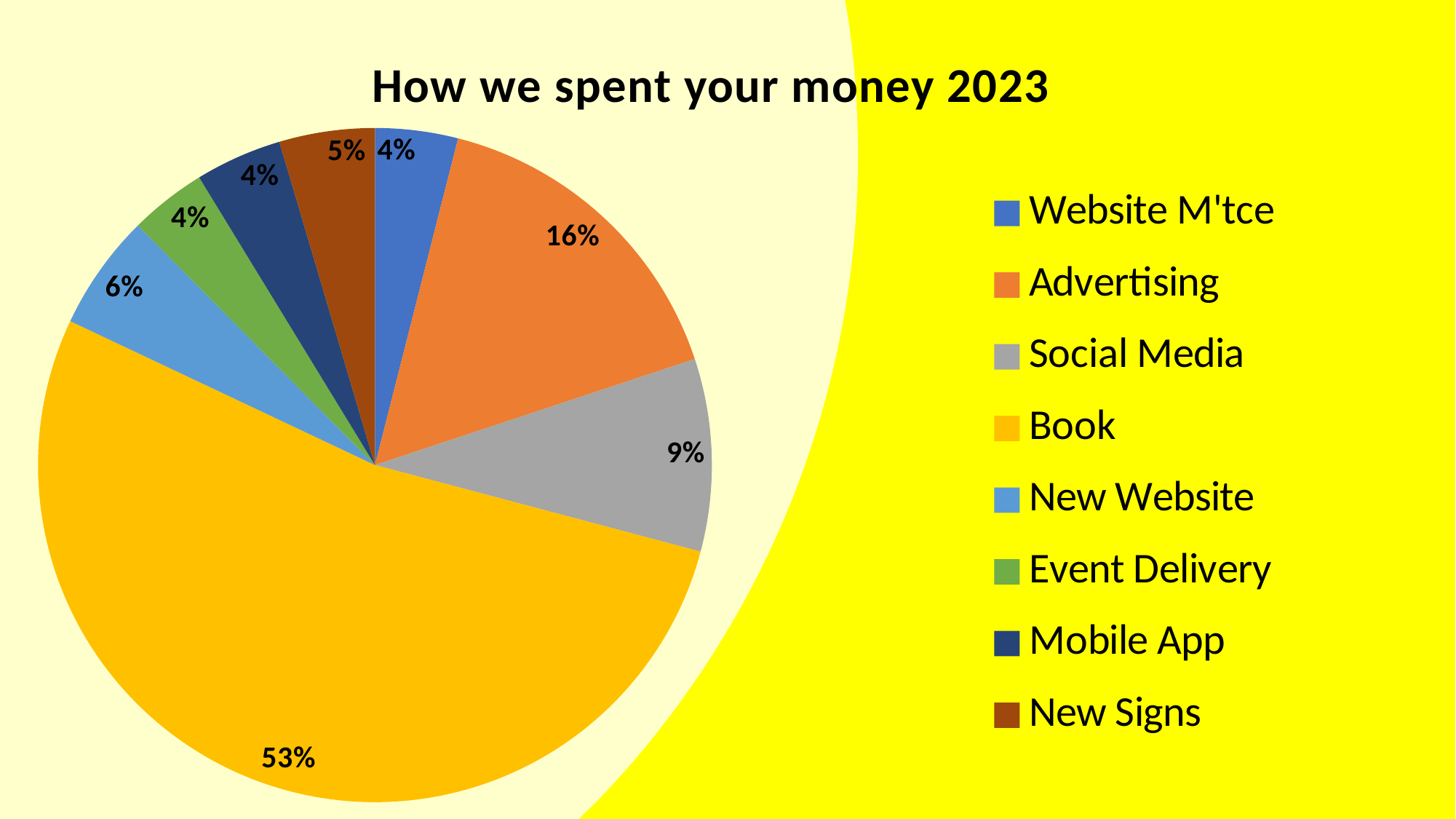

### Chart: How we spent your money 2023

| Category | How we spent your money 2022 |
|---|---|
| Website M'tce | 1720.0 |
| Advertising | 6906.0 |
| Social Media | 4000.0 |
| Book | 22917.0 |
| New Website | 2412.0 |
| Event Delivery | 1596.0 |
| Mobile App | 1800.0 |
| New Signs | 1984.0 |